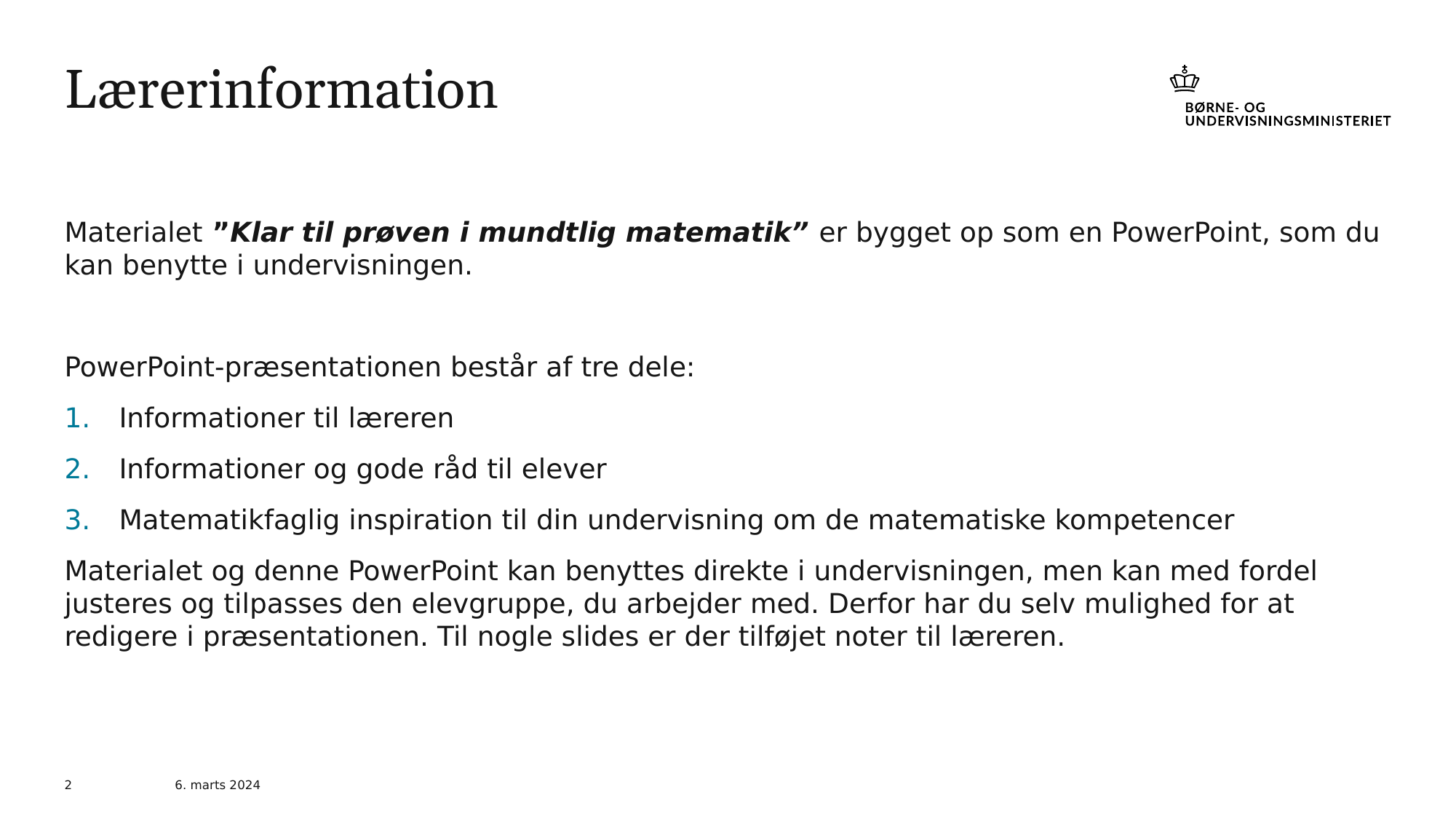

# Lærerinformation
Materialet ”Klar til prøven i mundtlig matematik” er bygget op som en PowerPoint, som du kan benytte i undervisningen.

PowerPoint-præsentationen består af tre dele:
Informationer til læreren
Informationer og gode råd til elever
Matematikfaglig inspiration til din undervisning om de matematiske kompetencer
Materialet og denne PowerPoint kan benyttes direkte i undervisningen, men kan med fordel justeres og tilpasses den elevgruppe, du arbejder med. Derfor har du selv mulighed for at redigere i præsentationen. Til nogle slides er der tilføjet noter til læreren.

2
6. marts 2024